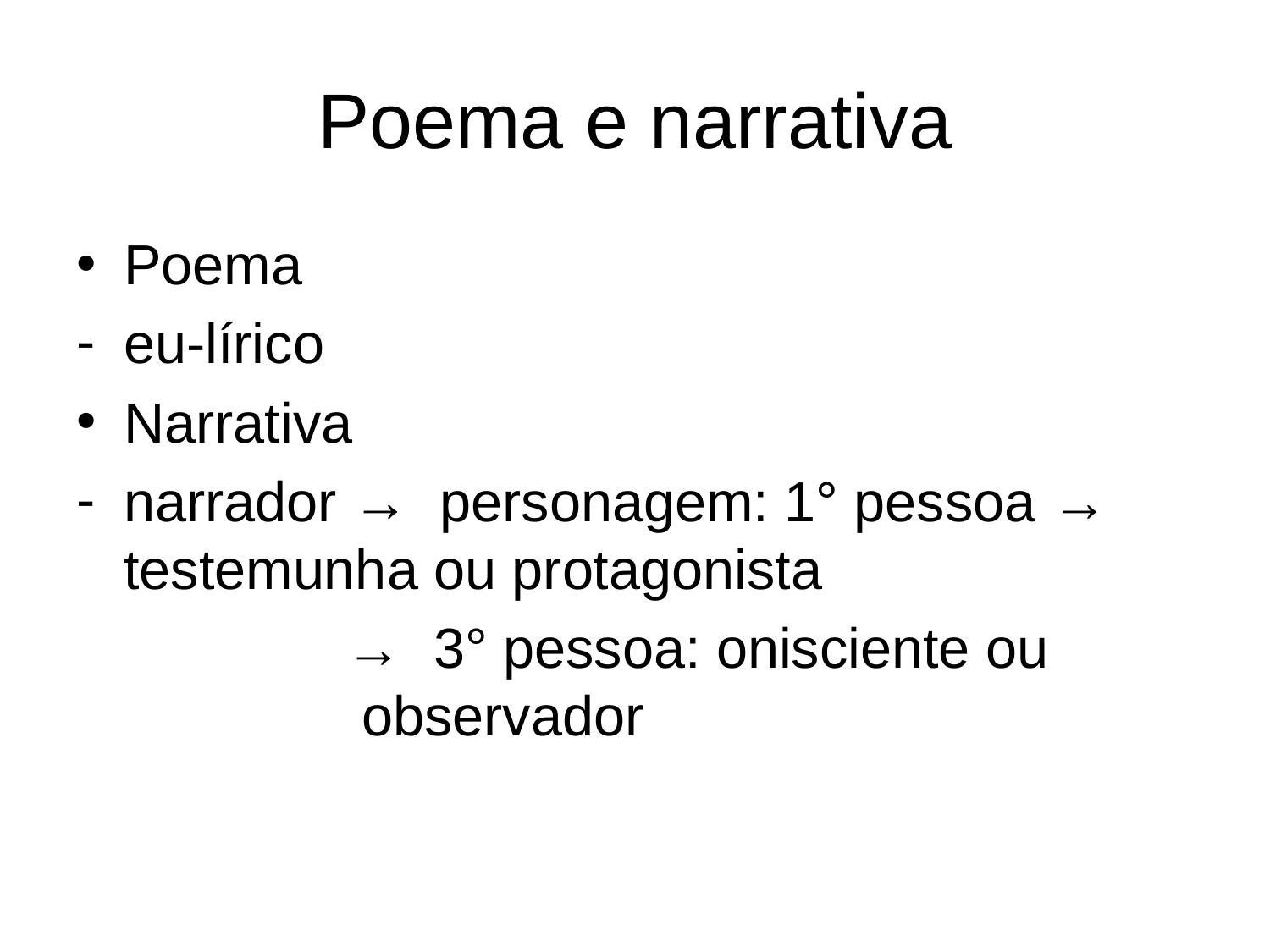

# Poema e narrativa
Poema
eu-lírico
Narrativa
narrador →  personagem: 1° pessoa → testemunha ou protagonista
 →  3° pessoa: onisciente ou observador